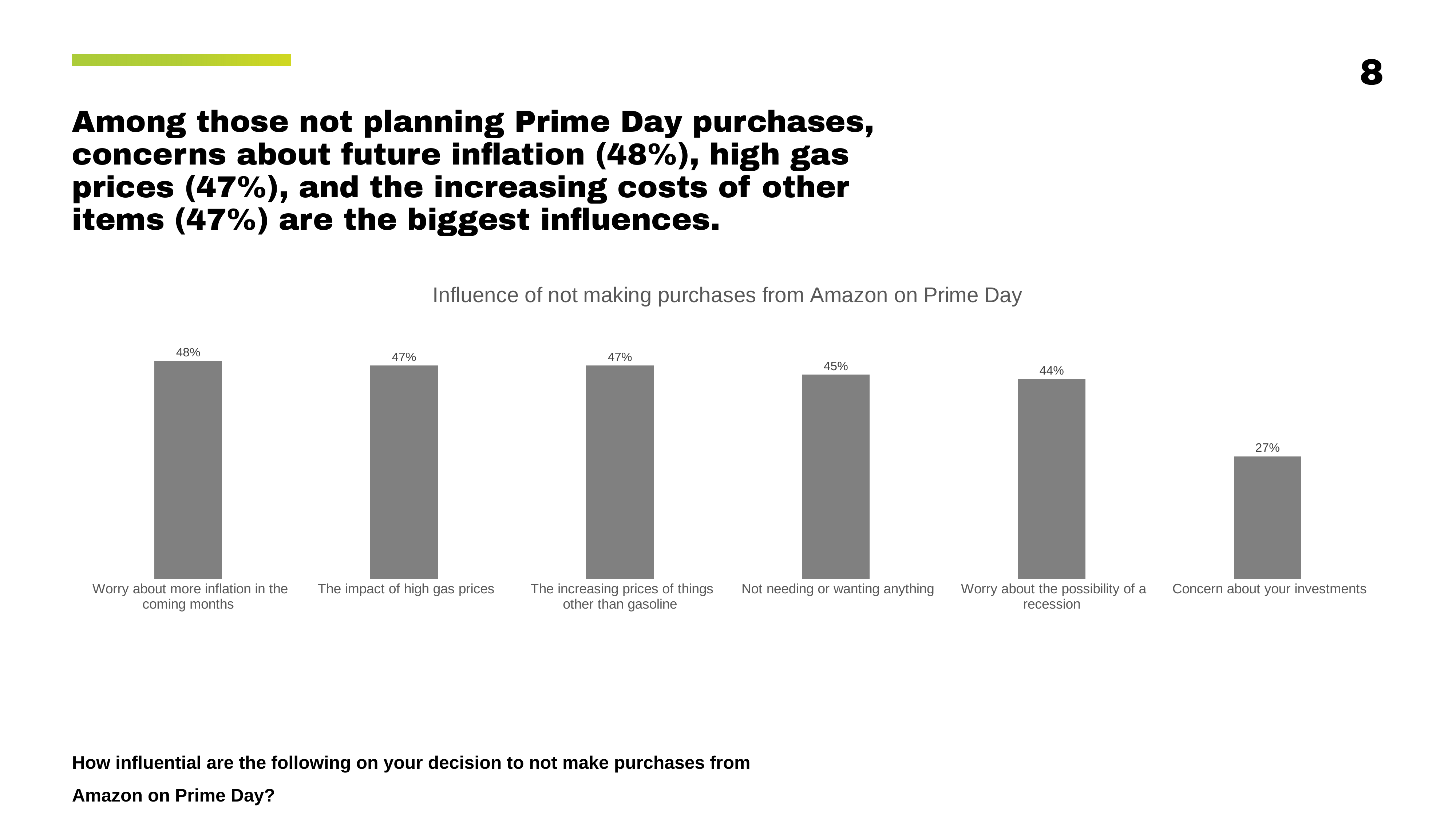

8
Among those not planning Prime Day purchases, concerns about future inflation (48%), high gas prices (47%), and the increasing costs of other items (47%) are the biggest influences.

### Chart: Influence of not making purchases from Amazon on Prime Day

| Category | T2B |
|---|---|
|  Worry about more inflation in the coming months | 0.48000000000000004 |
|  The impact of high gas prices | 0.47 |
|  The increasing prices of things other than gasoline | 0.47 |
|  Not needing or wanting anything | 0.45 |
|  Worry about the possibility of a recession | 0.44000000000000006 |
|  Concern about your investments | 0.27 |
How influential are the following on your decision to not make purchases from Amazon on Prime Day?